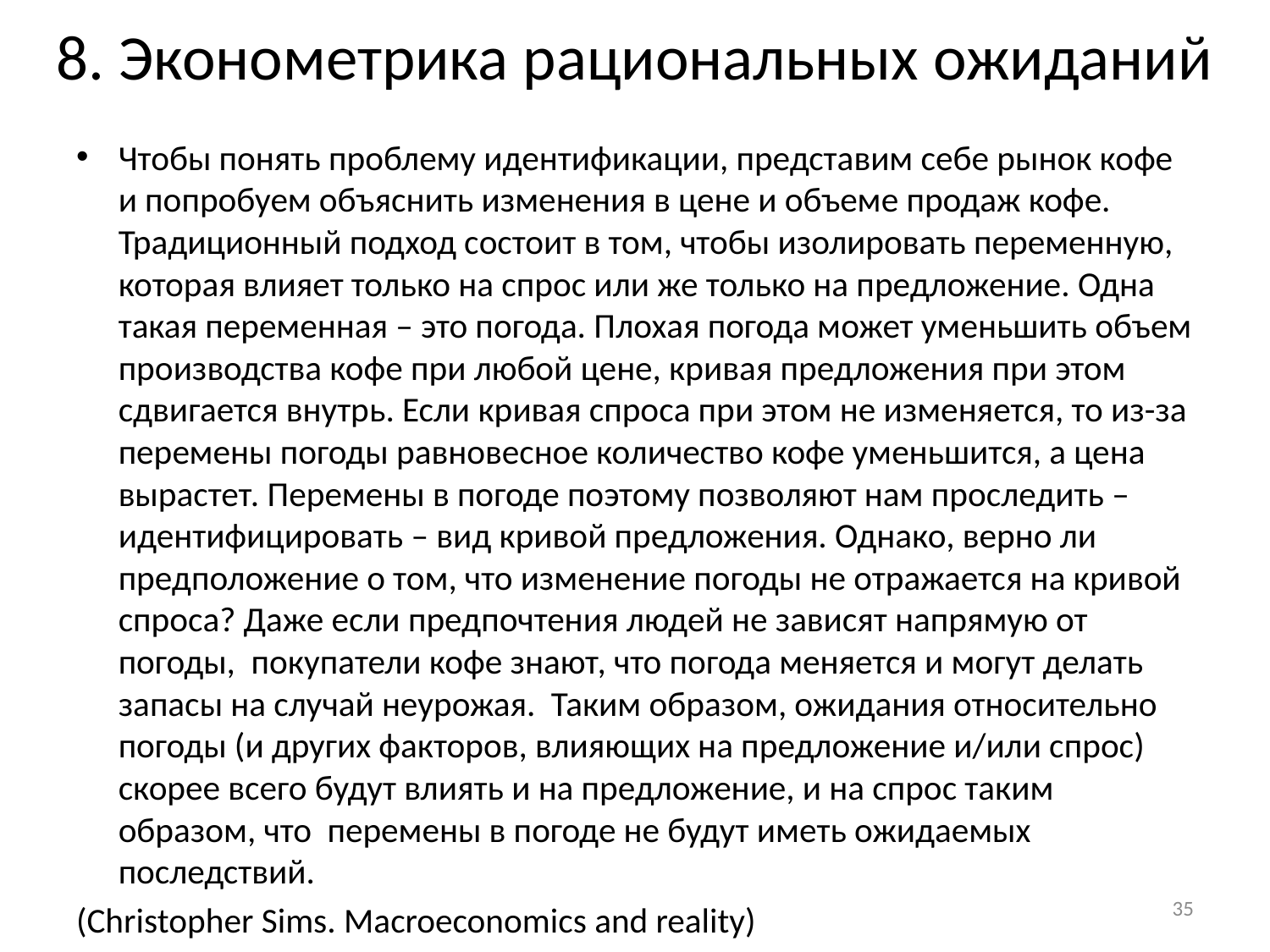

# 8. Эконометрика рациональных ожиданий
Чтобы понять проблему идентификации, представим себе рынок кофе и попробуем объяснить изменения в цене и объеме продаж кофе. Традиционный подход состоит в том, чтобы изолировать переменную, которая влияет только на спрос или же только на предложение. Одна такая переменная – это погода. Плохая погода может уменьшить объем производства кофе при любой цене, кривая предложения при этом сдвигается внутрь. Если кривая спроса при этом не изменяется, то из-за перемены погоды равновесное количество кофе уменьшится, а цена вырастет. Перемены в погоде поэтому позволяют нам проследить – идентифицировать – вид кривой предложения. Однако, верно ли предположение о том, что изменение погоды не отражается на кривой спроса? Даже если предпочтения людей не зависят напрямую от погоды,  покупатели кофе знают, что погода меняется и могут делать запасы на случай неурожая.  Таким образом, ожидания относительно погоды (и других факторов, влияющих на предложение и/или спрос) скорее всего будут влиять и на предложение, и на спрос таким образом, что  перемены в погоде не будут иметь ожидаемых последствий.
(Christopher Sims. Macroeconomics and reality)
35